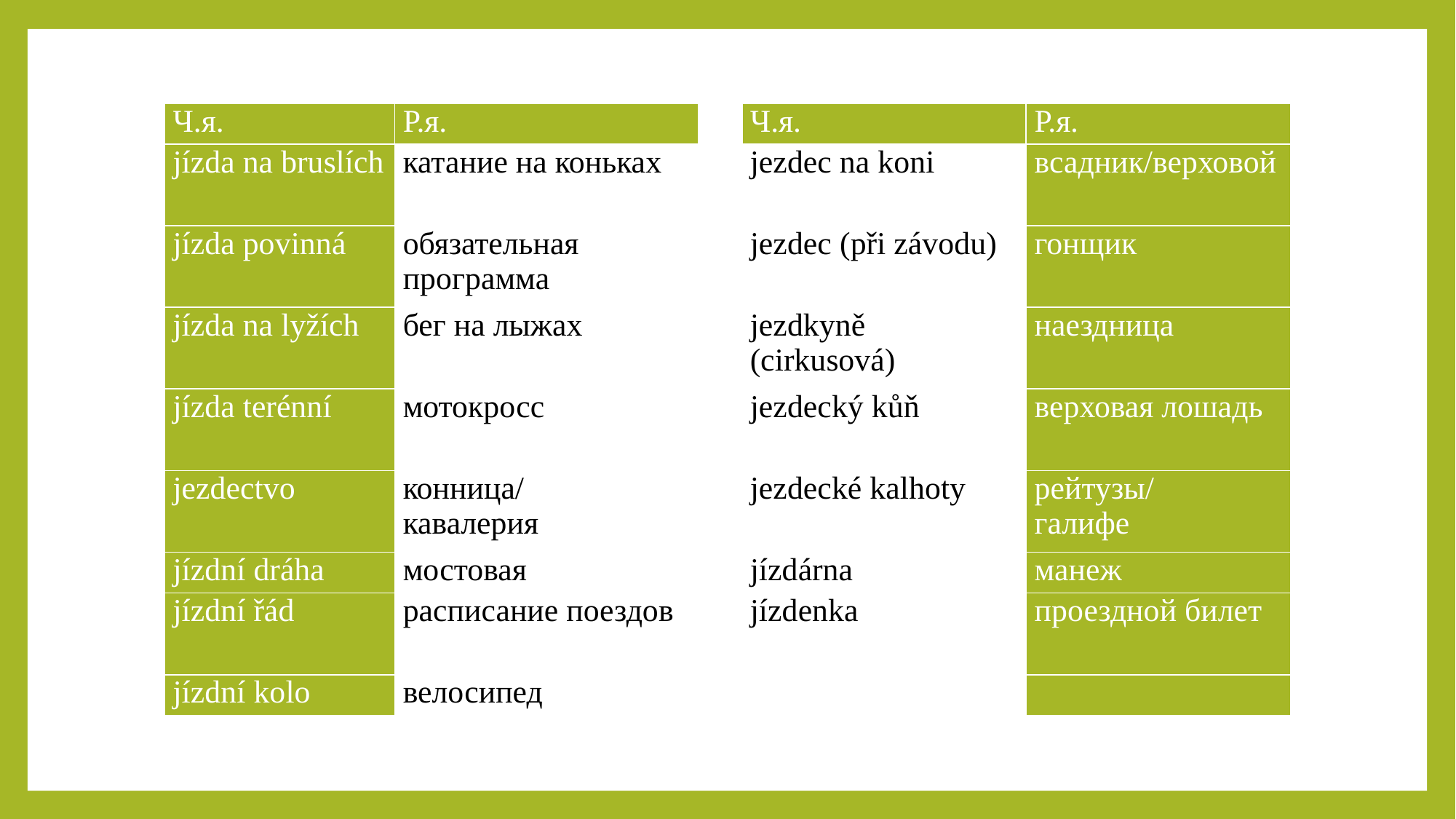

| Ч.я. | Р.я. |  | Ч.я. | Р.я. |
| --- | --- | --- | --- | --- |
| jízda na bruslích | катание на коньках |  | jezdec na koni | всадник/верховой |
| jízda povinná | обязательная программа |  | jezdec (při závodu) | гонщик |
| jízda na lyžích | бег на лыжах |  | jezdkyně (cirkusová) | наездница |
| jízda terénní | мотокросс |  | jezdecký kůň | верховая лошадь |
| jezdectvo | конница/ кавалерия |  | jezdecké kalhoty | рейтузы/ галифе |
| jízdní dráha | мостовая |  | jízdárna | манеж |
| jízdní řád | расписание поездов |  | jízdenka | проездной билет |
| jízdní kolo | велосипед |  |  |  |